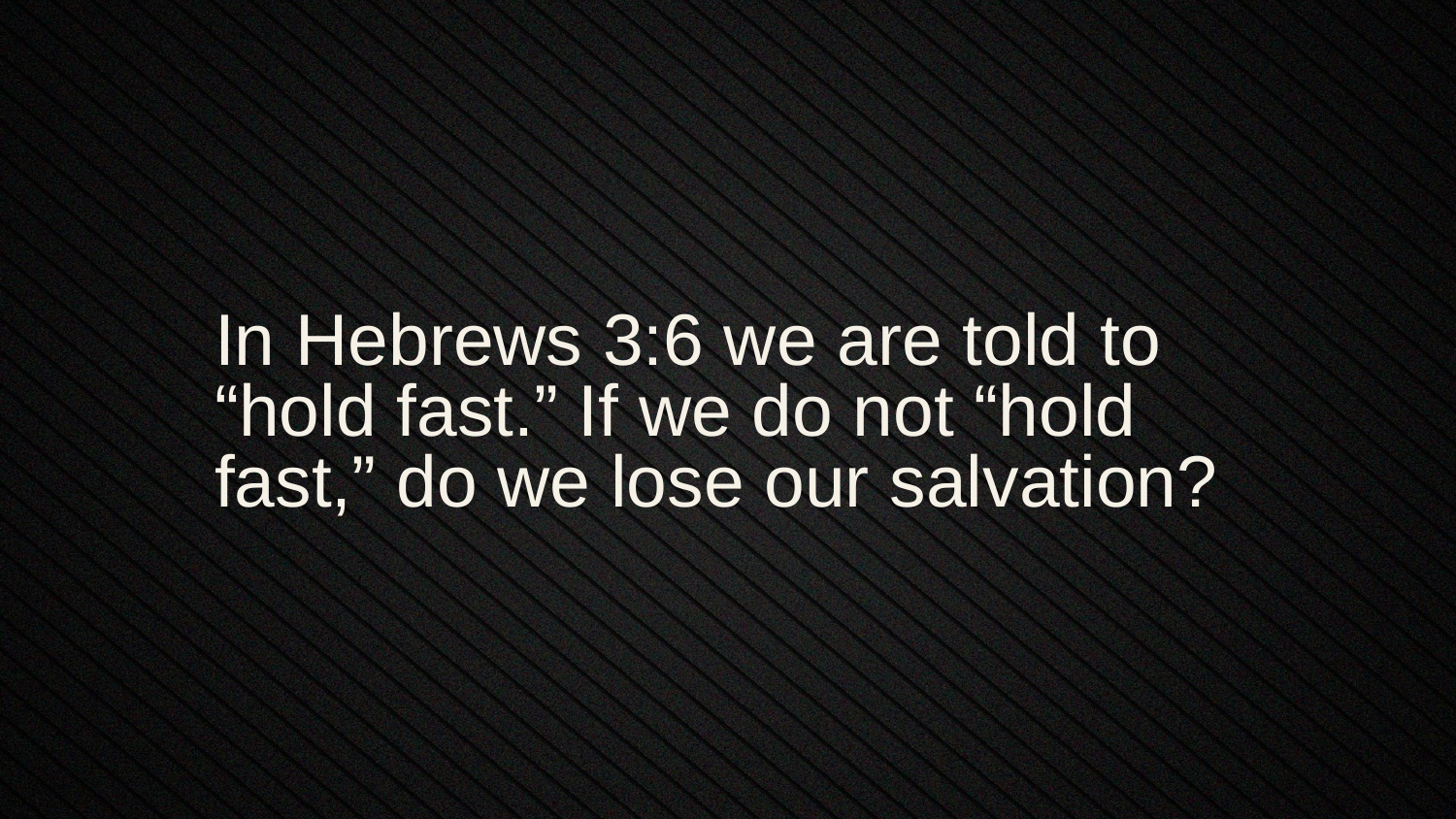

In Hebrews 3:6 we are told to “hold fast.” If we do not “hold fast,” do we lose our salvation?